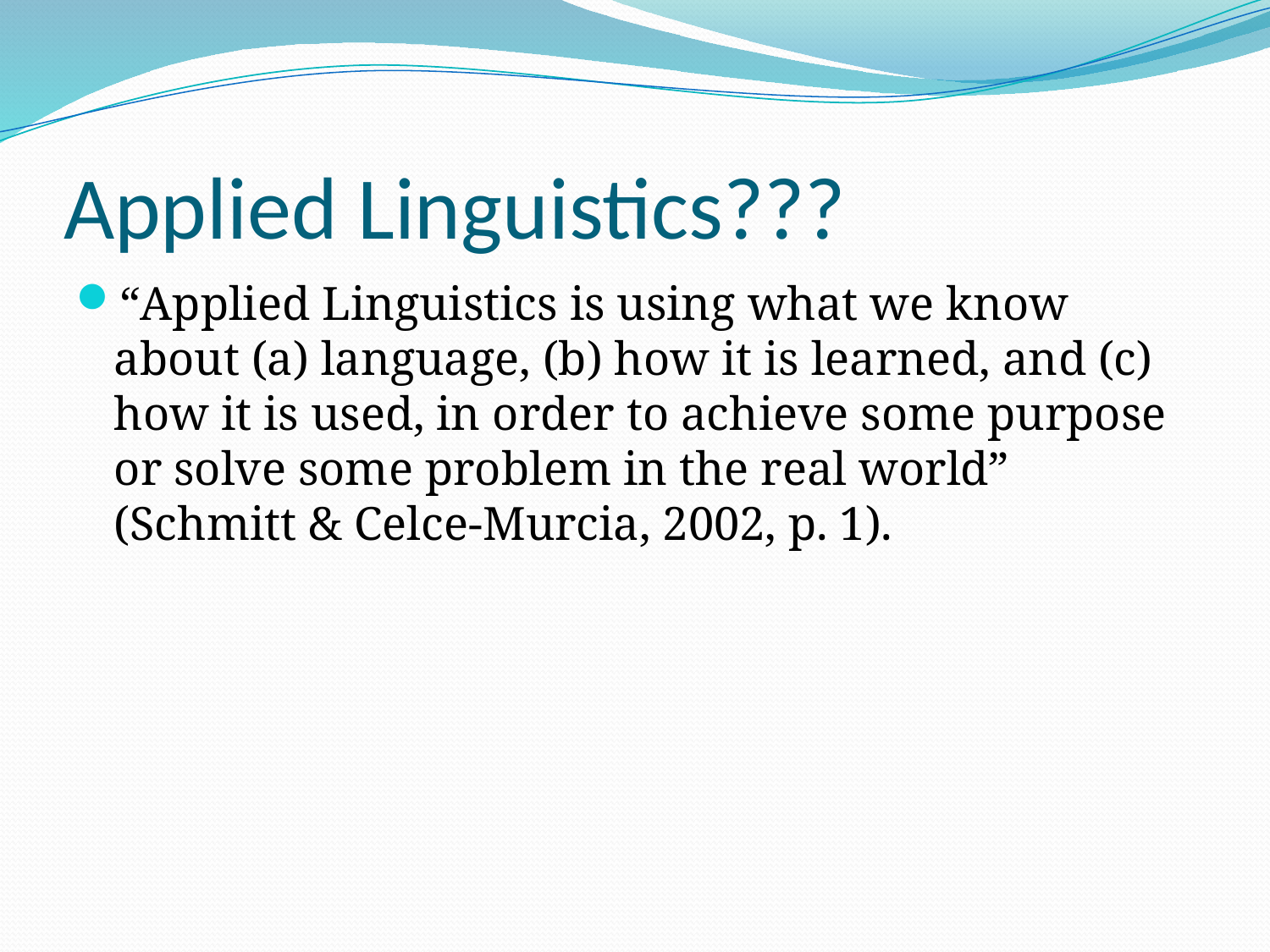

# Applied Linguistics???
“Applied Linguistics is using what we know about (a) language, (b) how it is learned, and (c) how it is used, in order to achieve some purpose or solve some problem in the real world” (Schmitt & Celce-Murcia, 2002, p. 1).